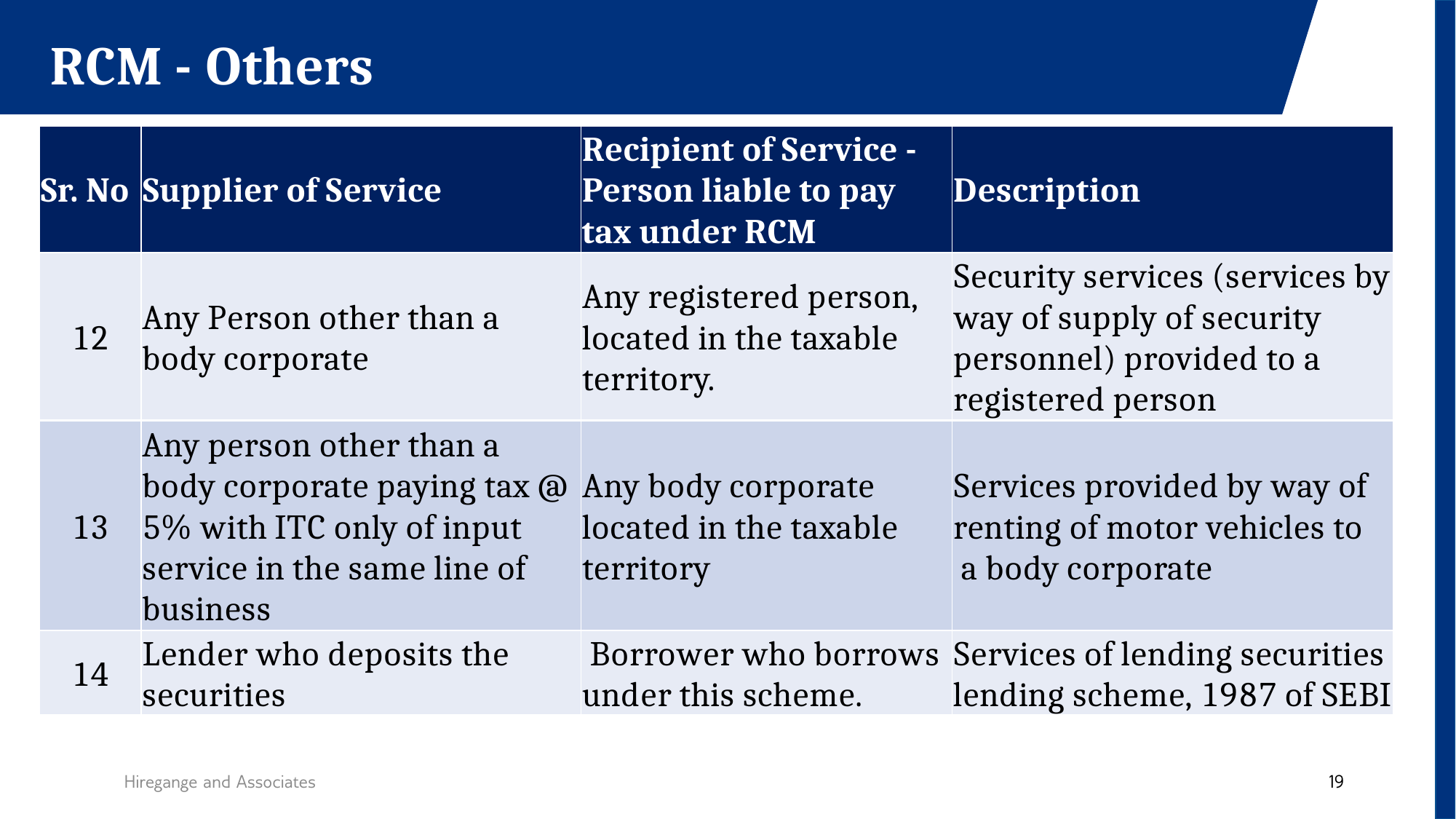

RCM - Others
| Sr. No | Supplier of Service | Recipient of Service - Person liable to pay tax under RCM | Description |
| --- | --- | --- | --- |
| 12 | Any Person other than a body corporate | Any registered person, located in the taxable territory. | Security services (services by way of supply of security personnel) provided to a registered person |
| 13 | Any person other than a body corporate paying tax @ 5% with ITC only of input service in the same line of business | Any body corporate located in the taxable territory | Services provided by way of renting of motor vehicles to a body corporate |
| 14 | Lender who deposits the securities | Borrower who borrows under this scheme. | Services of lending securities lending scheme, 1987 of SEBI |
Hiregange and Associates
19